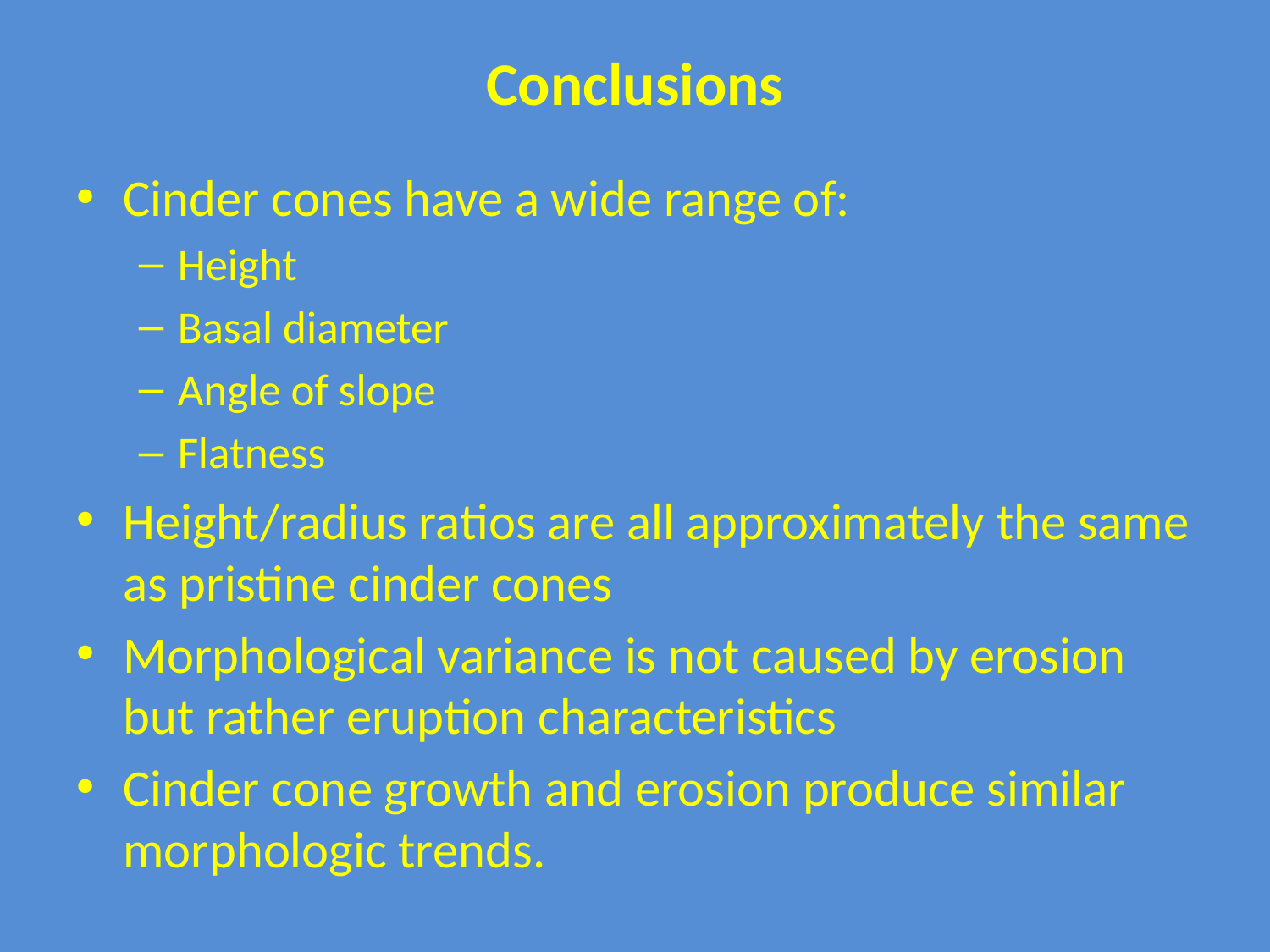

# Conclusions
Cinder cones have a wide range of:
Height
Basal diameter
Angle of slope
Flatness
Height/radius ratios are all approximately the same as pristine cinder cones
Morphological variance is not caused by erosion but rather eruption characteristics
Cinder cone growth and erosion produce similar morphologic trends.